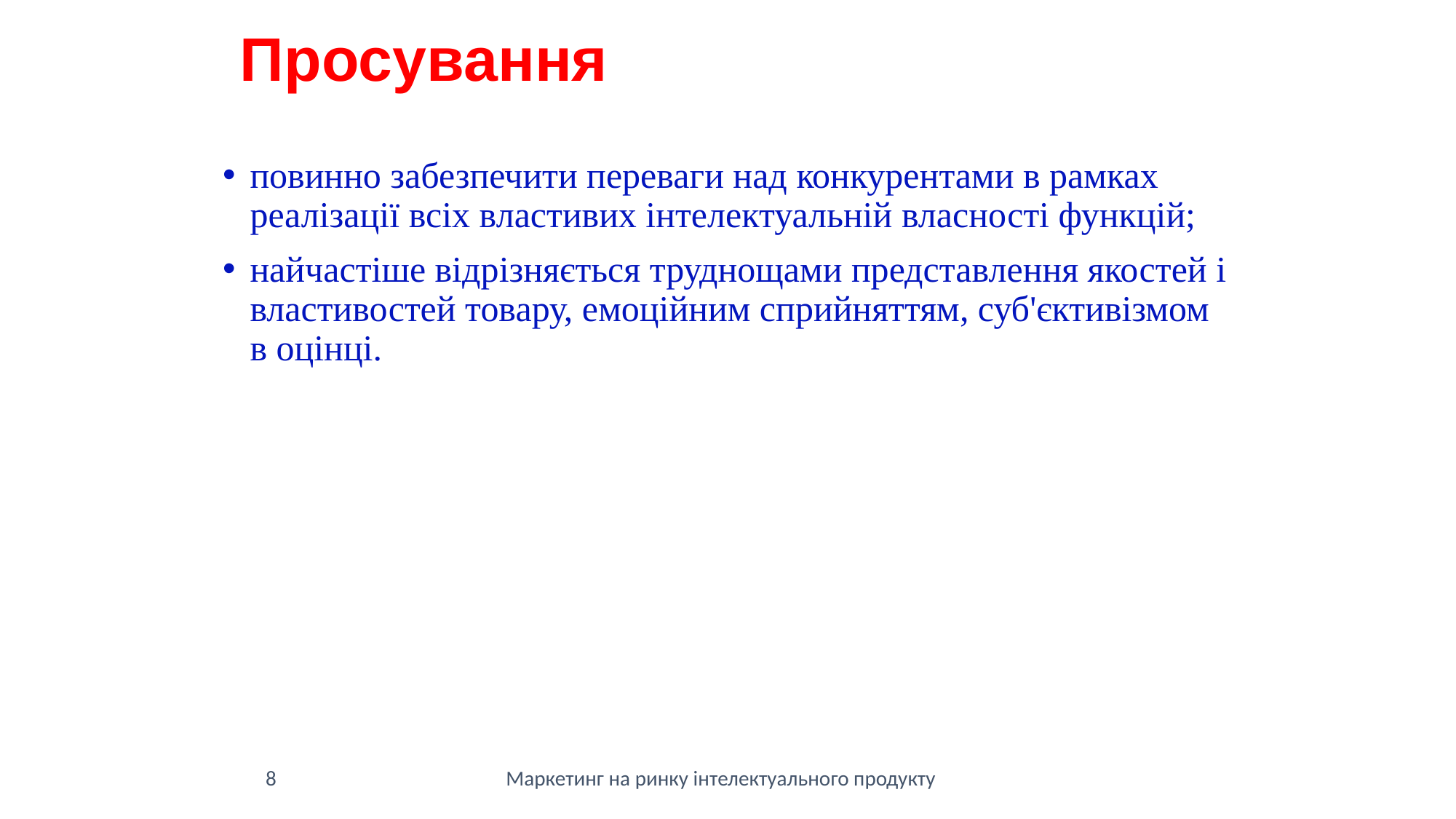

Просування
повинно забезпечити переваги над конкурентами в рамках реалізації всіх властивих інтелектуальній власності функцій;
найчастіше відрізняється труднощами представлення якостей і властивостей товару, емоційним сприйняттям, суб'єктивізмом в оцінці.
8
Маркетинг на ринку інтелектуального продукту